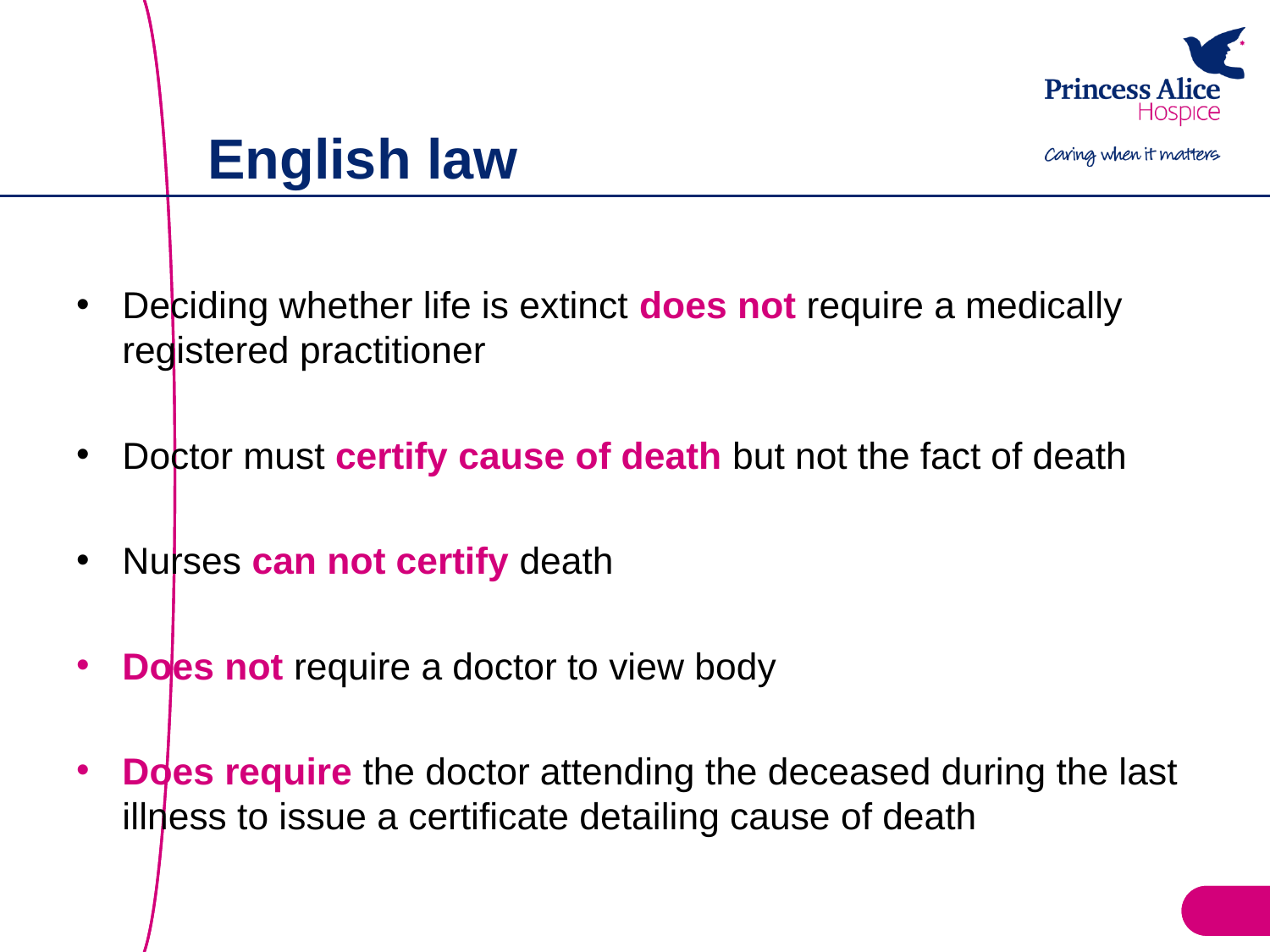

# English law

Deciding whether life is extinct does not require a medically registered practitioner

Doctor must certify cause of death but not the fact of death

Nurses can not certify death

Does not require a doctor to view body

Does require the doctor attending the deceased during the last illness to issue a certificate detailing cause of death